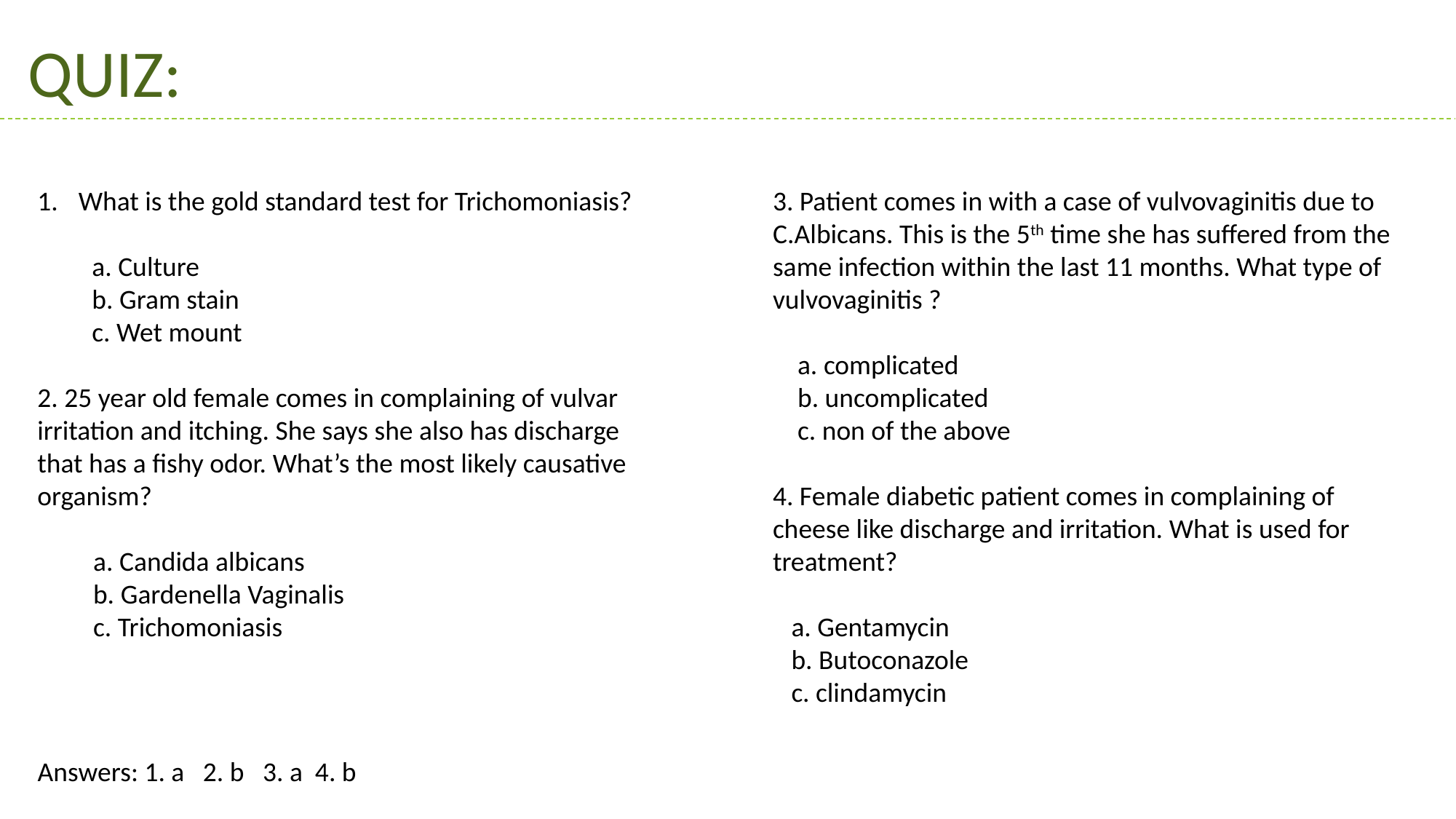

QUIZ:
What is the gold standard test for Trichomoniasis?

a. Culture
b. Gram stain
c. Wet mount

2. 25 year old female comes in complaining of vulvar irritation and itching. She says she also has discharge that has a fishy odor. What’s the most likely causative organism?

         a. Candida albicans
         b. Gardenella Vaginalis
         c. Trichomoniasis

3. Patient comes in with a case of vulvovaginitis due to C.Albicans. This is the 5th time she has suffered from the same infection within the last 11 months. What type of vulvovaginitis ?

    a. complicated
    b. uncomplicated
    c. non of the above

4. Female diabetic patient comes in complaining of cheese like discharge and irritation. What is used for treatment?

   a. Gentamycin
   b. Butoconazole
   c. clindamycin
Answers: 1. a   2. b   3. a  4. b